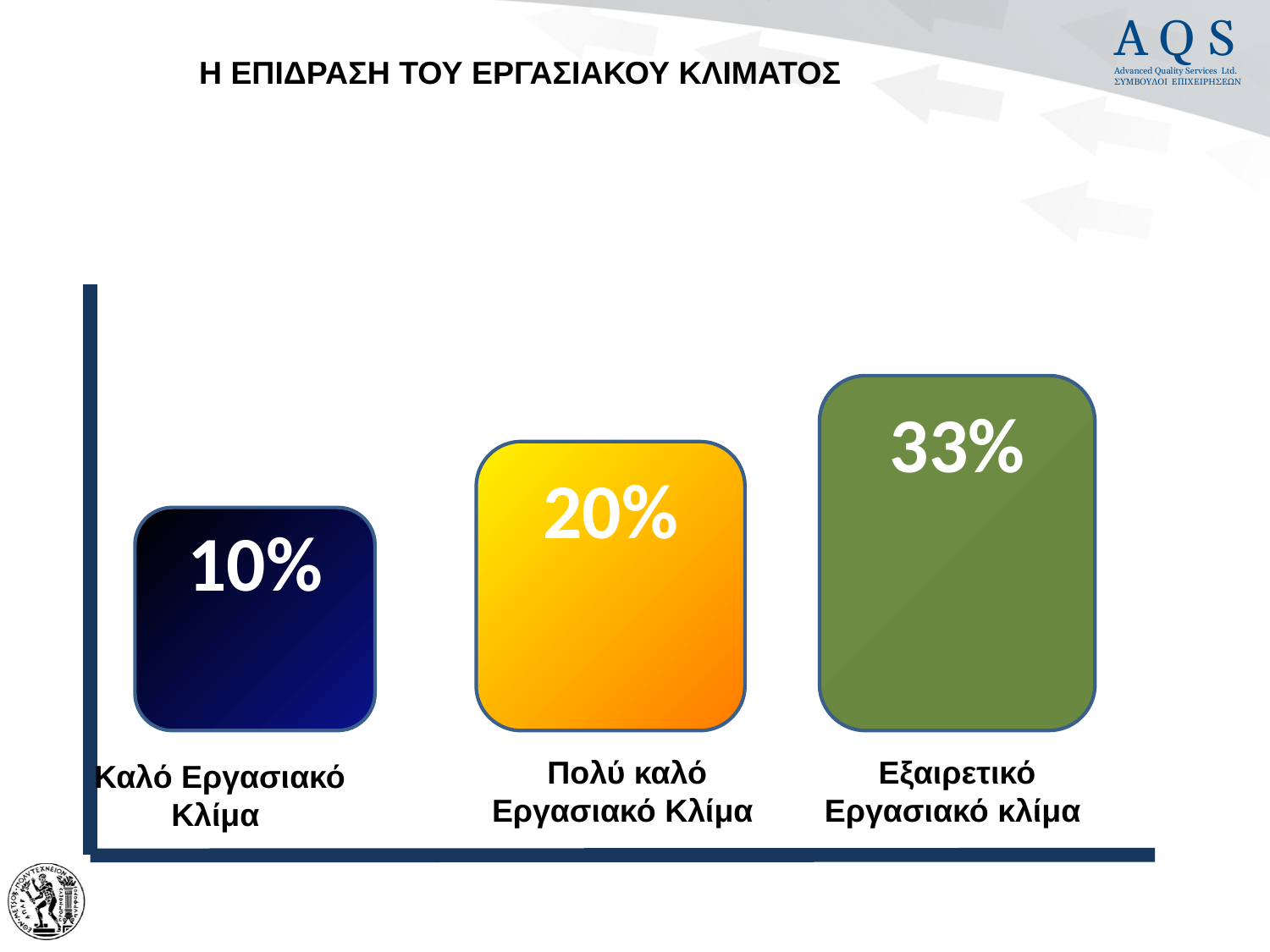

# Η ΕΠΙΔΡΑΣΗ ΤΟΥ ΕΡΓΑΣΙΑΚΟΥ ΚΛΙΜΑΤΟΣ

33%

20%

10%
Πολύ καλό Εργασιακό Κλίμα
Εξαιρετικό Εργασιακό κλίμα
Καλό Εργασιακό
Κλίμα